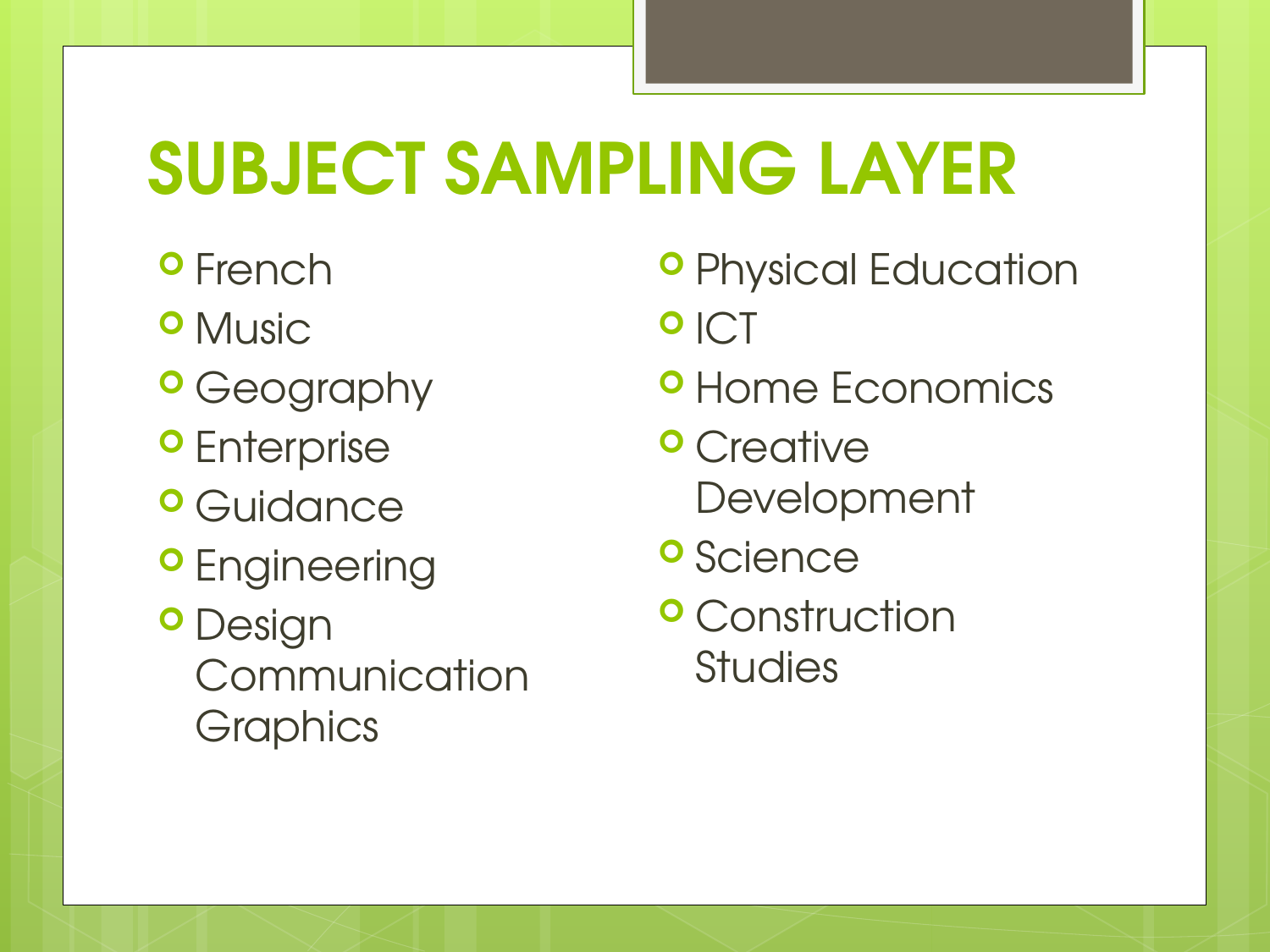

# SUBJECT SAMPLING LAYER
French
Music
Geography
Enterprise
Guidance
Engineering
Design Communication Graphics

Physical Education
ICT
Home Economics
Creative Development
Science
Construction Studies